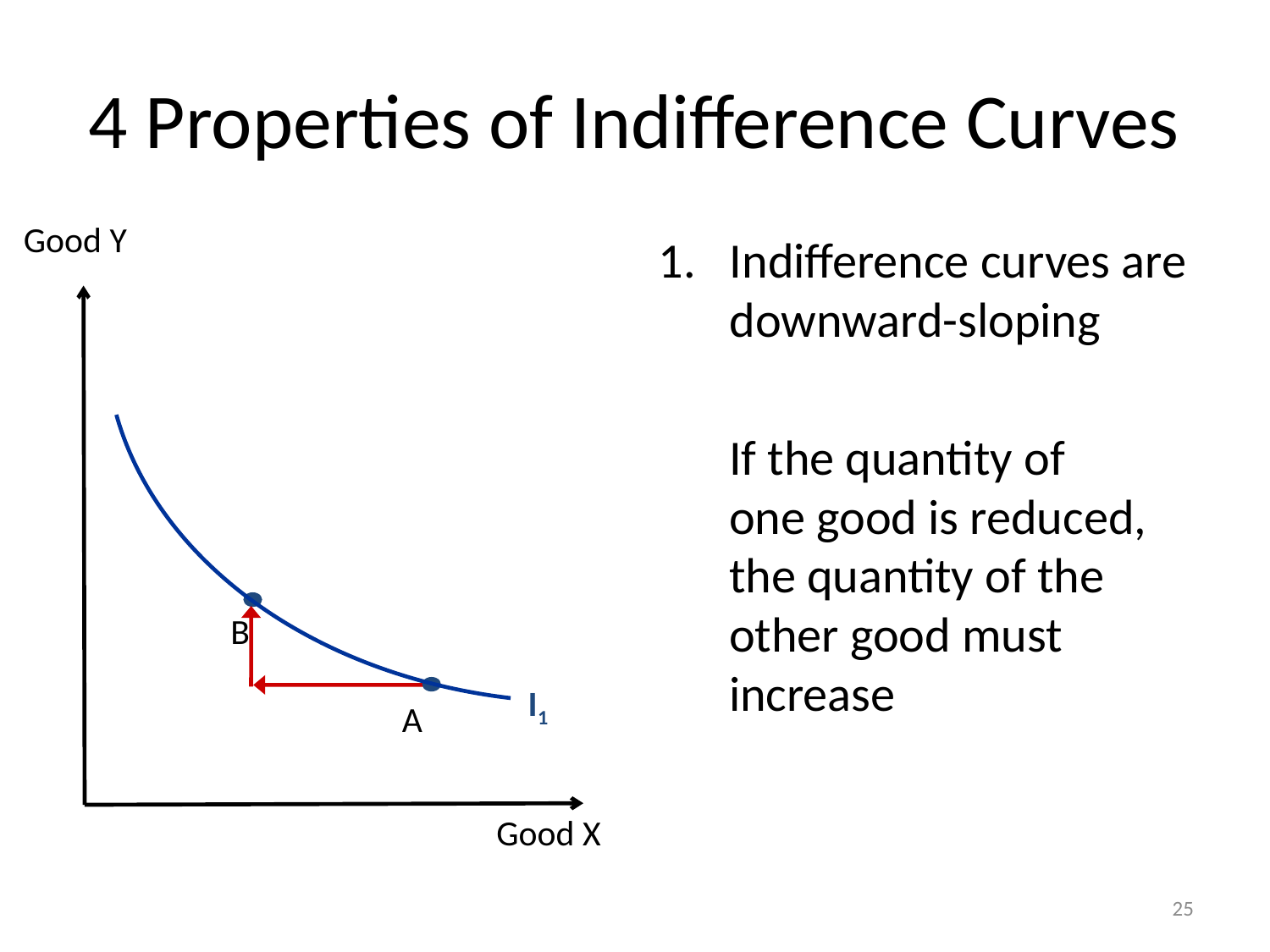

# 4 Properties of Indifference Curves
Good Y
Indifference curves are downward-sloping

If the quantity of
one good is reduced, the quantity of the other good must increase

B

I1

A
Good X
25